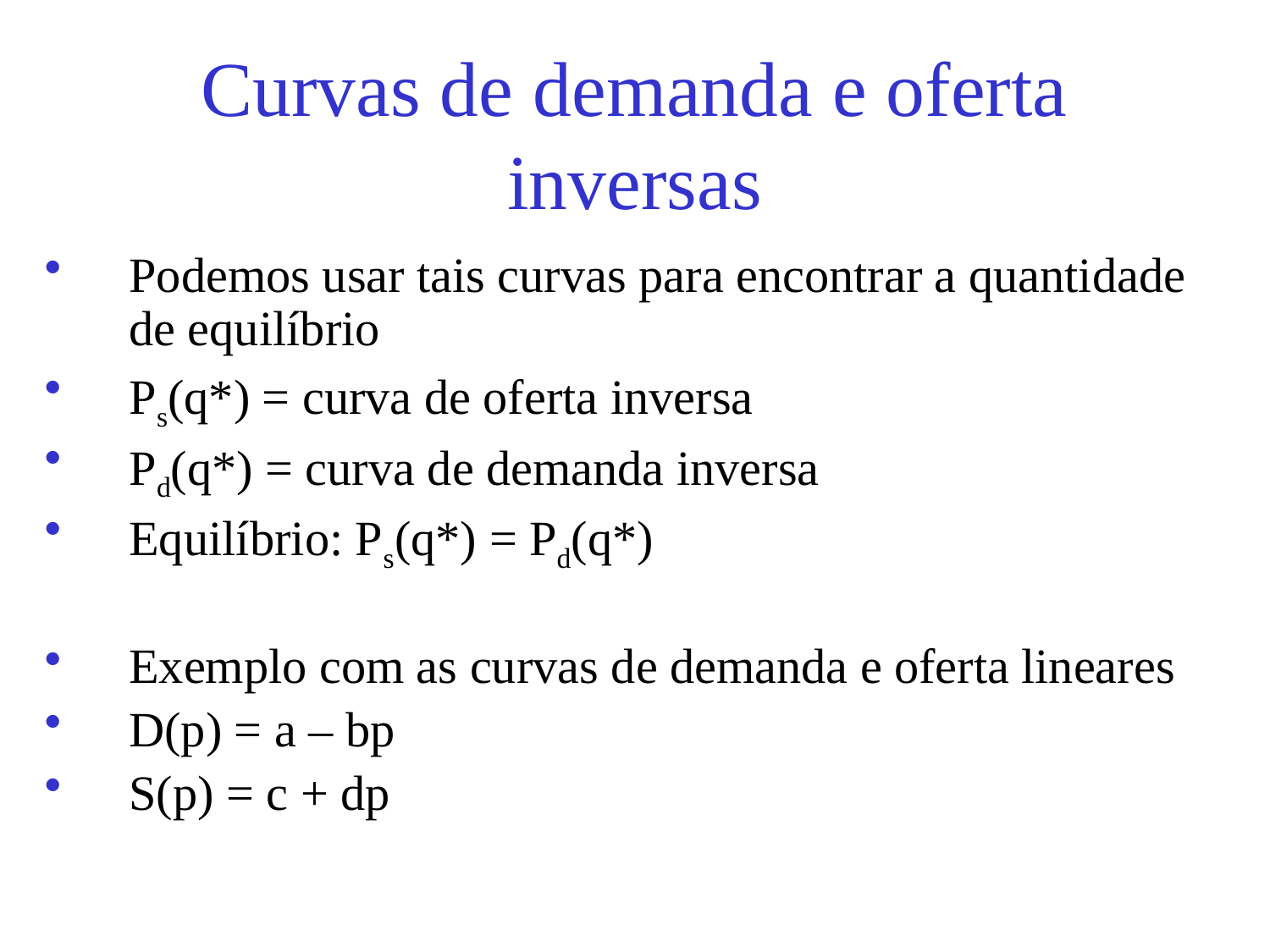

# Curvas de demanda e oferta inversas
Podemos usar tais curvas para encontrar a quantidade de equilíbrio
Ps(q*) = curva de oferta inversa
Pd(q*) = curva de demanda inversa
Equilíbrio: Ps(q*) = Pd(q*)

Exemplo com as curvas de demanda e oferta lineares
D(p) = a – bp
S(p) = c + dp